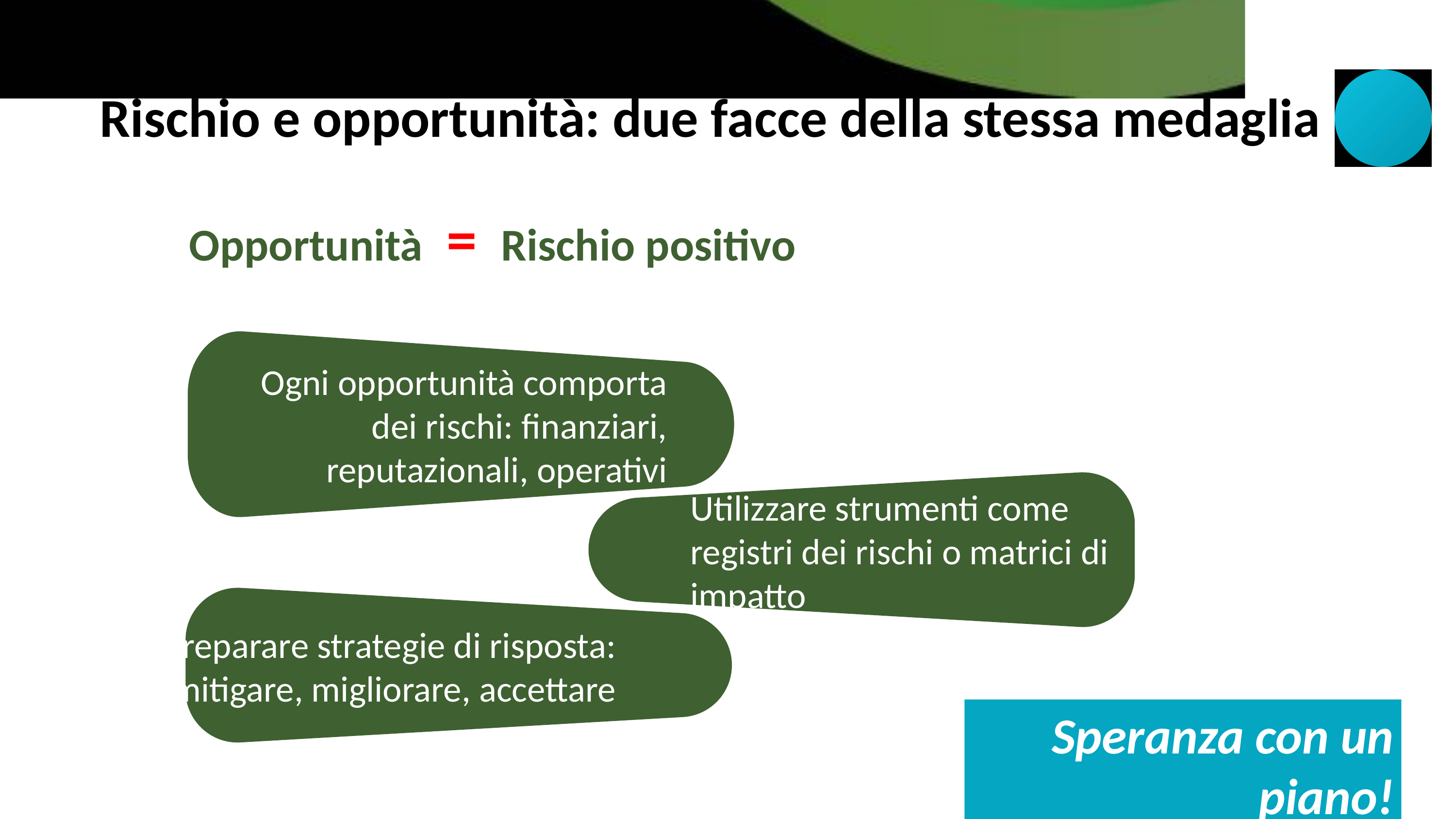

Rischio e opportunità: due facce della stessa medaglia
Opportunità  =  Rischio positivo

Ogni opportunità comporta dei rischi: finanziari, reputazionali, operativi

Utilizzare strumenti come registri dei rischi o matrici di impatto

Preparare strategie di risposta: mitigare, migliorare, accettare
Speranza con un piano!